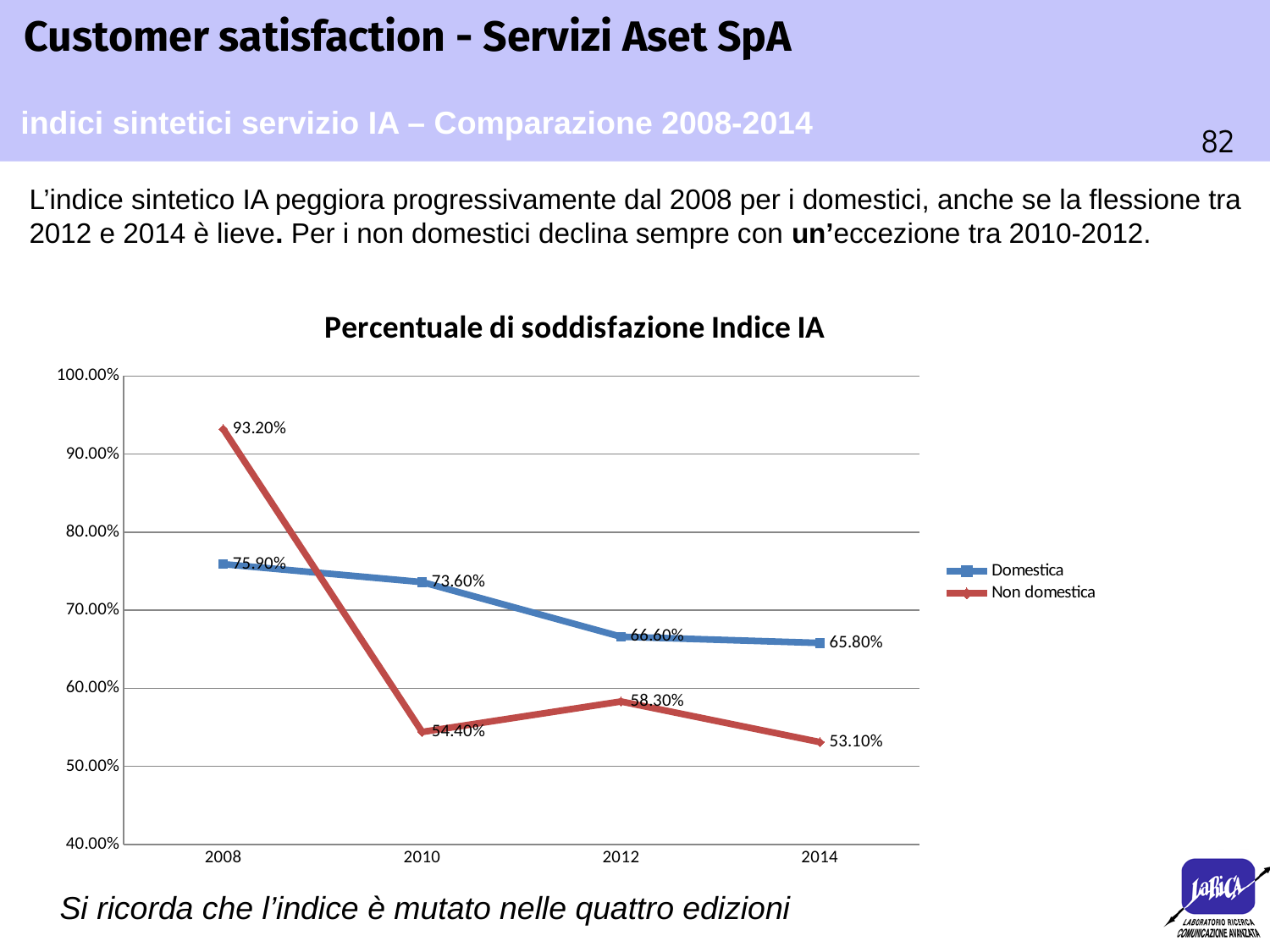

indici sintetici servizio IA – Comparazione 2008-2014
L’indice sintetico IA peggiora progressivamente dal 2008 per i domestici, anche se la flessione tra 2012 e 2014 è lieve. Per i non domestici declina sempre con un’eccezione tra 2010-2012.

### Chart: Percentuale di soddisfazione Indice IA

| Category | Domestica  | Non domestica  |
|---|---|---|
| 2008.0 | 0.759 | 0.932 |
| 2010.0 | 0.736 | 0.544 |
| 2012.0 | 0.666 | 0.583 |
| 2014.0 | 0.658 | 0.531 |
Si ricorda che l’indice è mutato nelle quattro edizioni